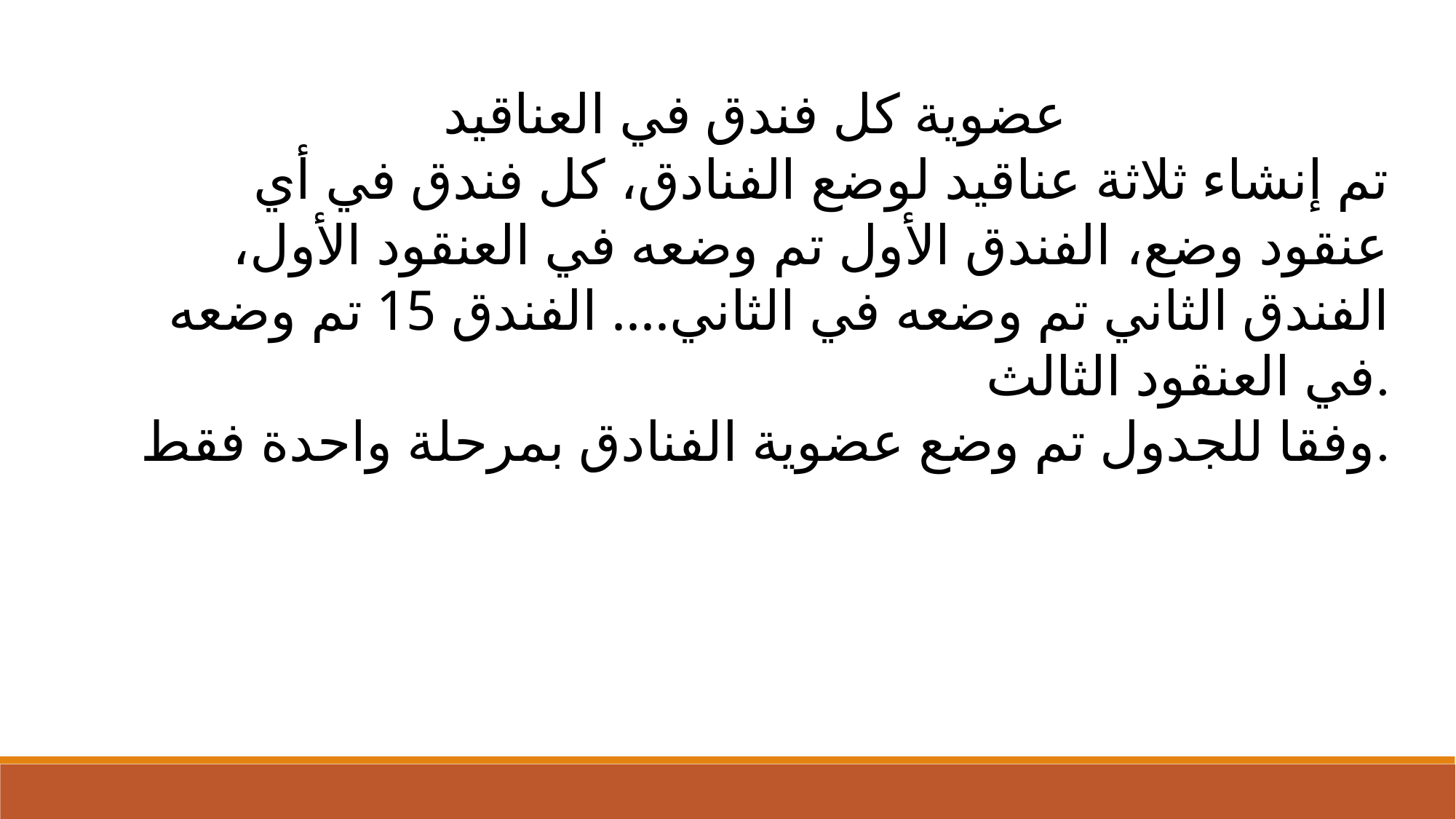

عضوية كل فندق في العناقيد
تم إنشاء ثلاثة عناقيد لوضع الفنادق، كل فندق في أي عنقود وضع، الفندق الأول تم وضعه في العنقود الأول، الفندق الثاني تم وضعه في الثاني.... الفندق 15 تم وضعه في العنقود الثالث.
وفقا للجدول تم وضع عضوية الفنادق بمرحلة واحدة فقط.